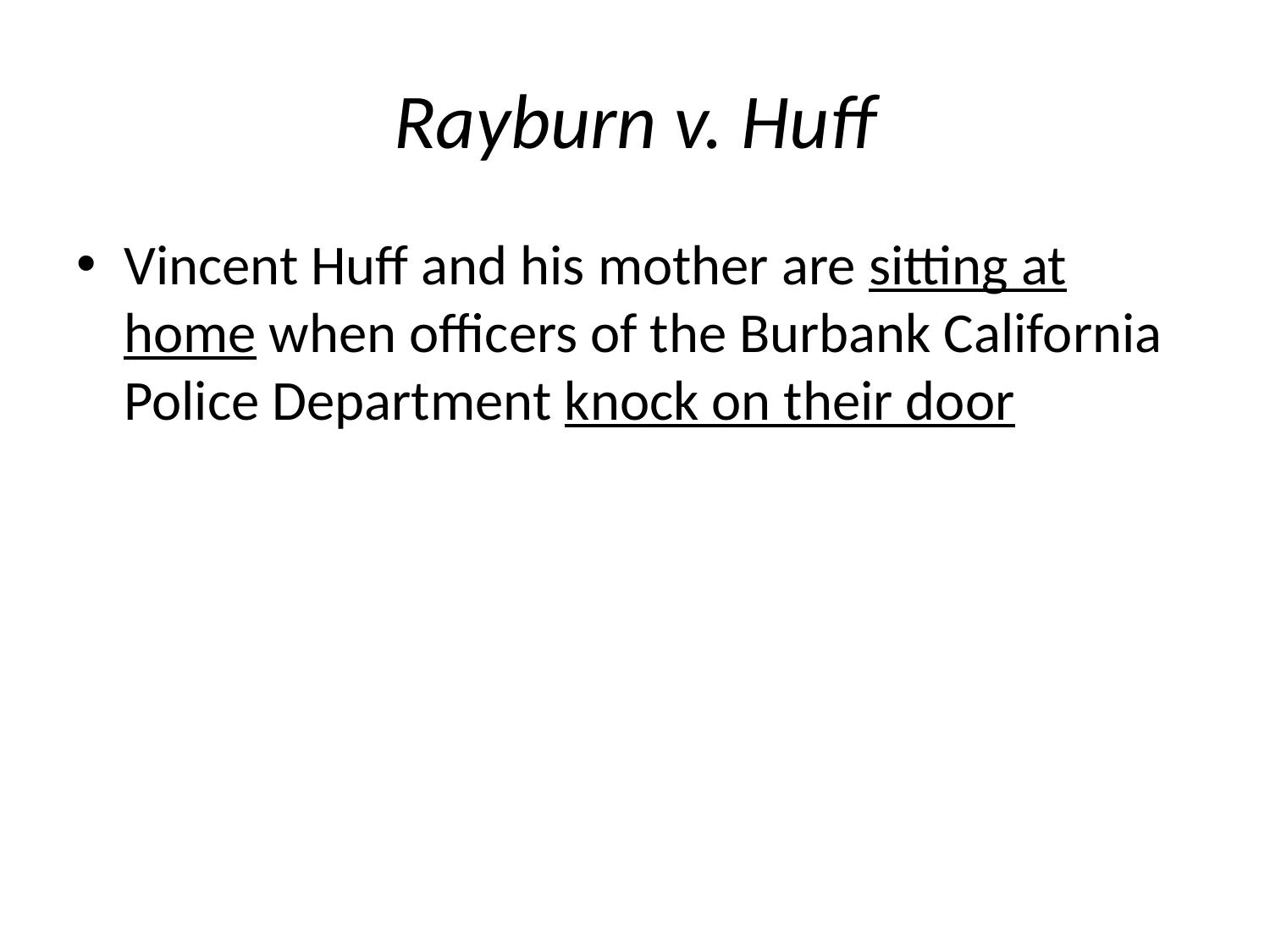

# Rayburn v. Huff
Vincent Huff and his mother are sitting at home when officers of the Burbank California Police Department knock on their door